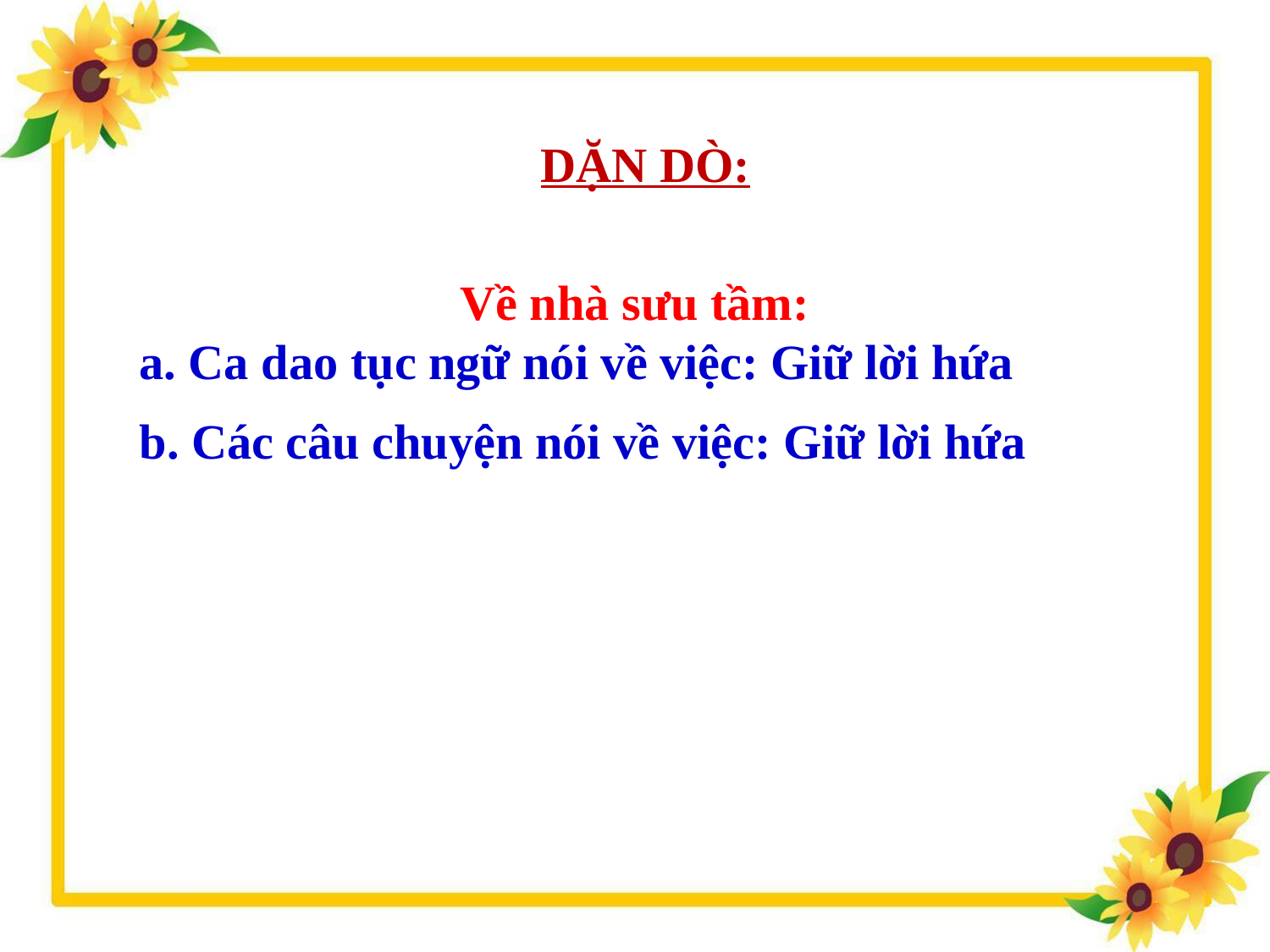

DẶN DÒ:
Về nhà sưu tầm:
a. Ca dao tục ngữ nói về việc: Giữ lời hứa
b. Các câu chuyện nói về việc: Giữ lời hứa